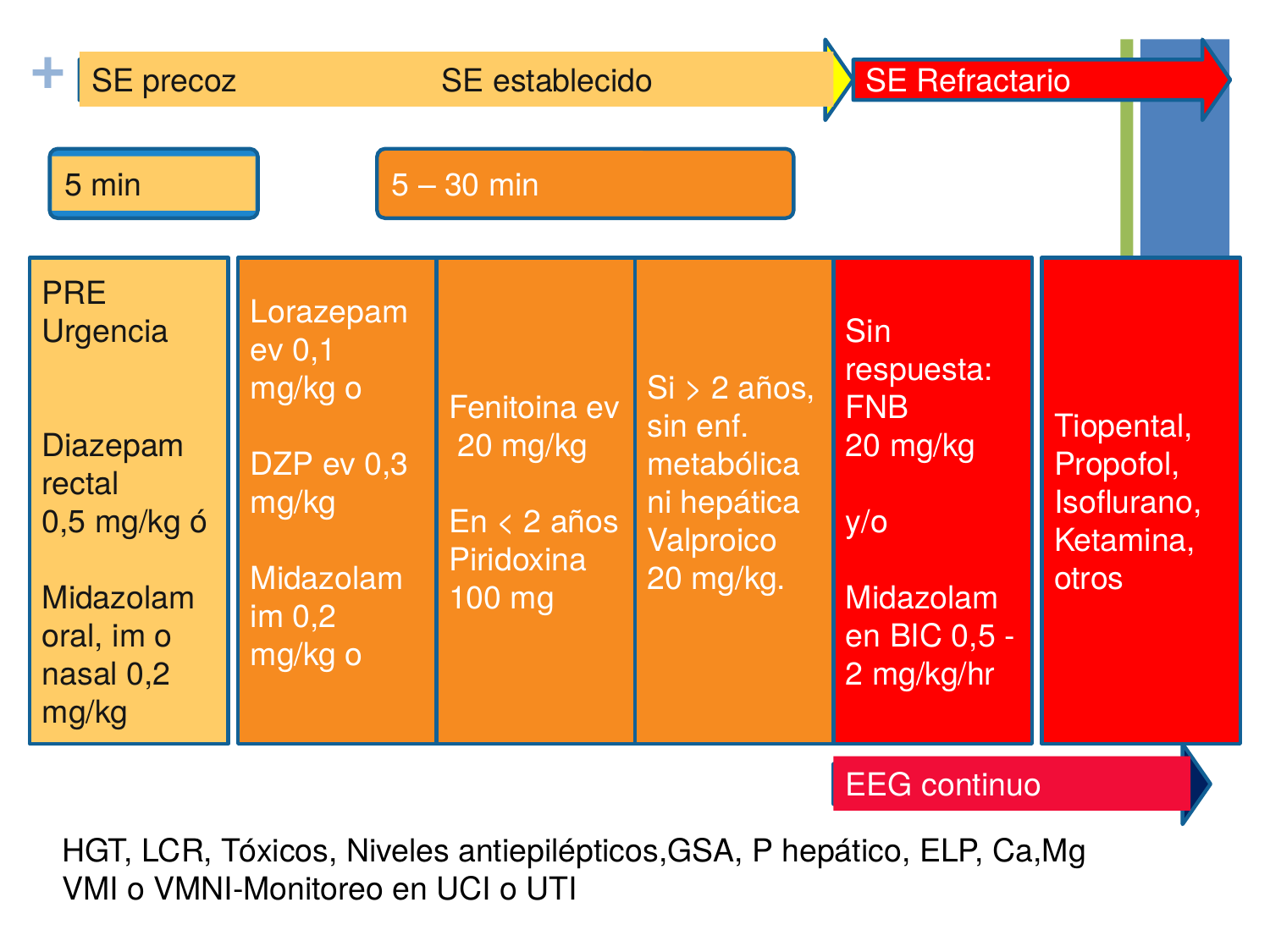

SE precoz                       SE establecido

SE Refractario

5 min

5 – 30 min
PRE Urgencia

Diazepam rectal
0,5 mg/kg ó

Midazolam  oral, im o nasal 0,2 mg/kg

Lorazepam ev 0,1 mg/kg o

DZP ev 0,3 mg/kg

Midazolam im 0,2 mg/kg o

Fenitoina ev  20 mg/kg

En < 2 años Piridoxina 100 mg

Si > 2 años, sin enf. metabólica ni hepática
Valproico 20 mg/kg.

Sin respuesta:
FNB
20 mg/kg

y/o

Midazolam en BIC 0,5 -2 mg/kg/hr

Tiopental, Propofol, Isoflurano, Ketamina, otros

EEG continuo
HGT, LCR, Tóxicos, Niveles antiepilépticos,GSA, P hepático, ELP, Ca,Mg
VMI o VMNI-Monitoreo en UCI o UTI